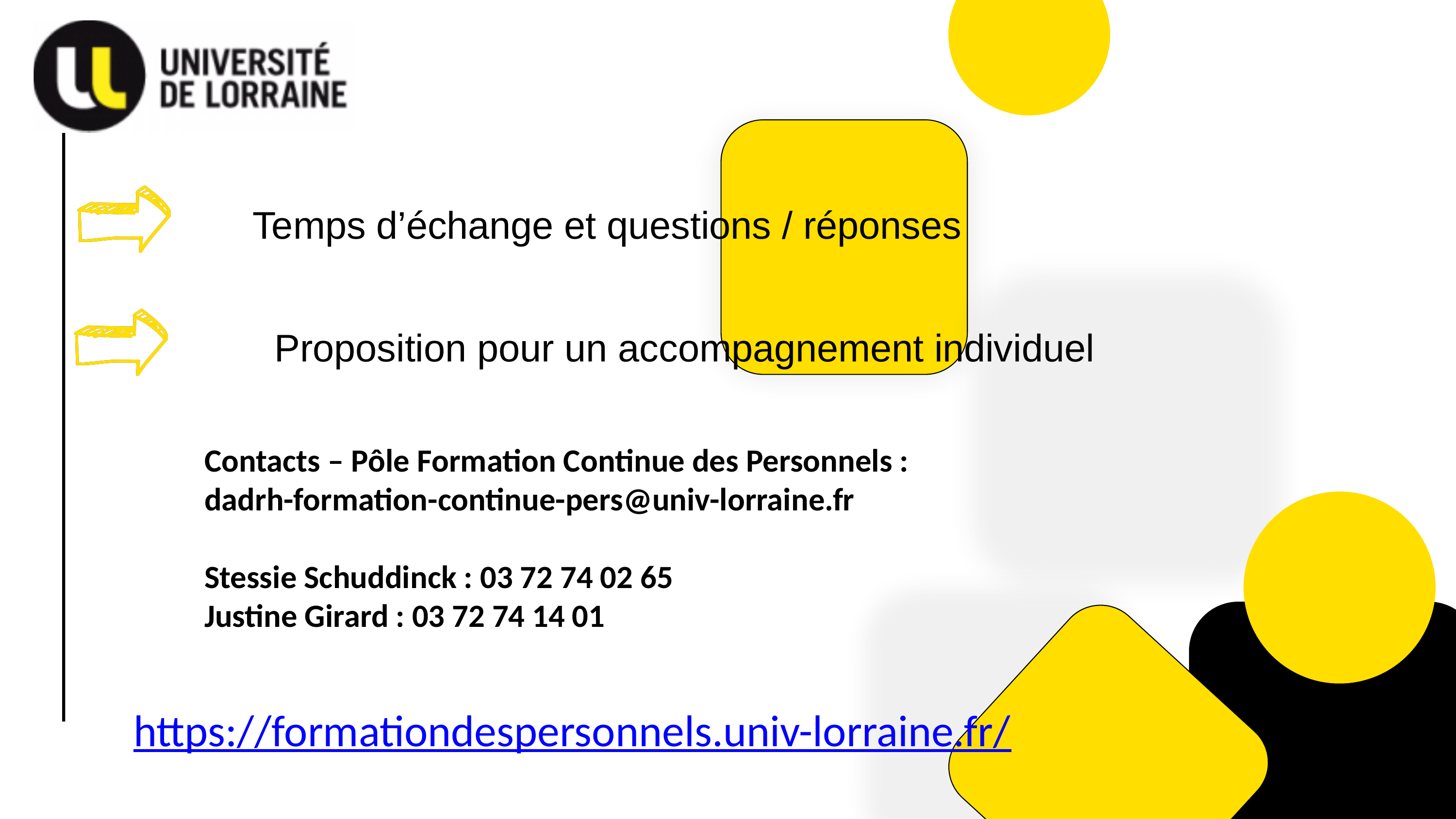

Ressources

Temps d’échange et questions / réponses

Proposition pour un accompagnement individuel
Contacts – Pôle Formation Continue des Personnels :
dadrh-formation-continue-pers@univ-lorraine.fr

Stessie Schuddinck : 03 72 74 02 65
Justine Girard : 03 72 74 14 01

https://formationdespersonnels.univ-lorraine.fr/